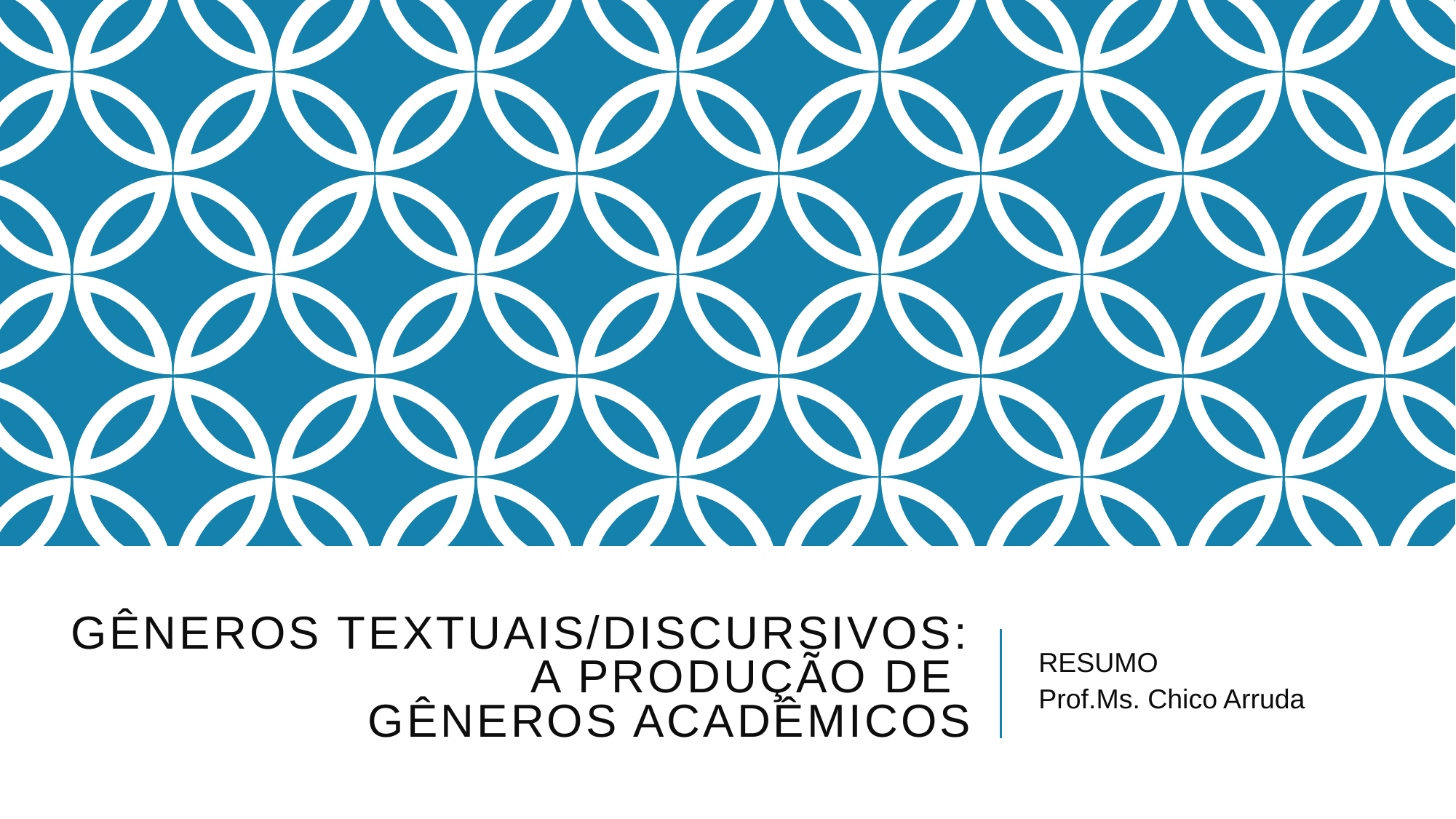

# Gêneros textuais/discursivos: a produção de gêneros acadêmicos
RESUMO
Prof.Ms. Chico Arruda